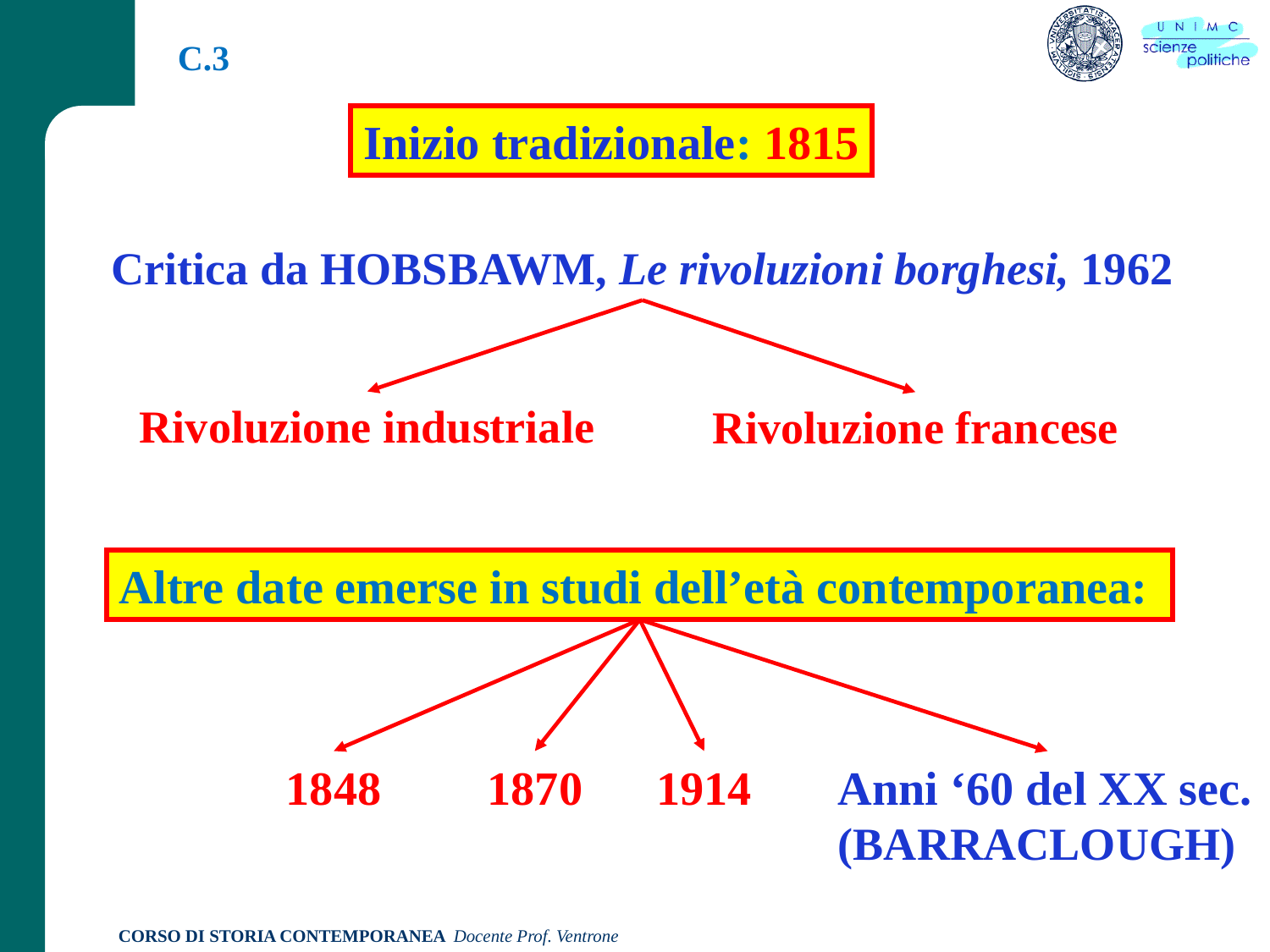

C.3
Inizio tradizionale: 1815
Critica da HOBSBAWM, Le rivoluzioni borghesi, 1962
Rivoluzione industriale
Rivoluzione francese
Altre date emerse in studi dell’età contemporanea:
1848
1870
1914
Anni ‘60 del XX sec. (BARRACLOUGH)